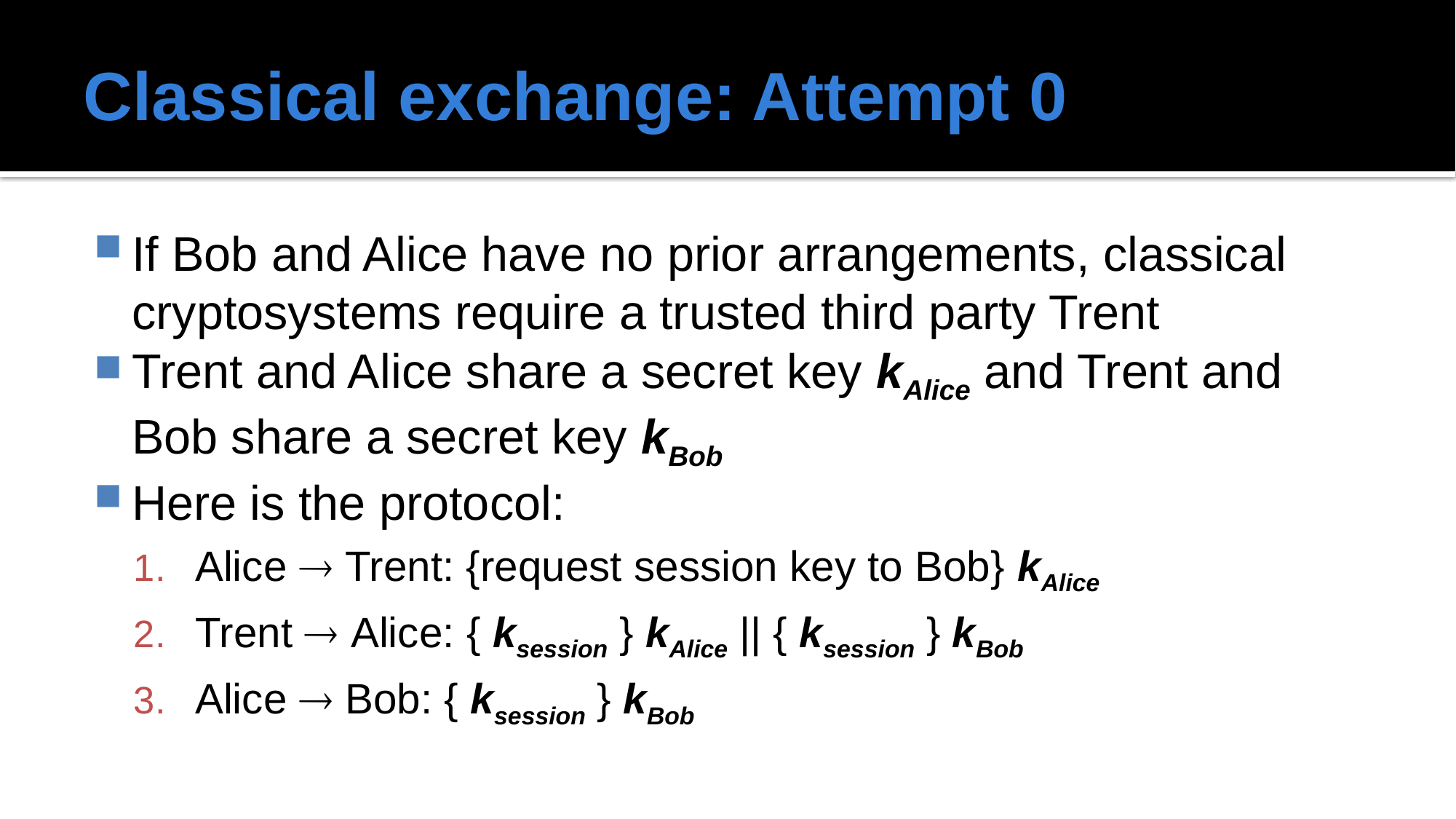

# Classical exchange: Attempt 0
If Bob and Alice have no prior arrangements, classical cryptosystems require a trusted third party Trent
Trent and Alice share a secret key kAlice and Trent and Bob share a secret key kBob
Here is the protocol:
Alice → Trent: {request session key to Bob} kAlice
Trent → Alice: { ksession } kAlice || { ksession } kBob
Alice → Bob: { ksession } kBob